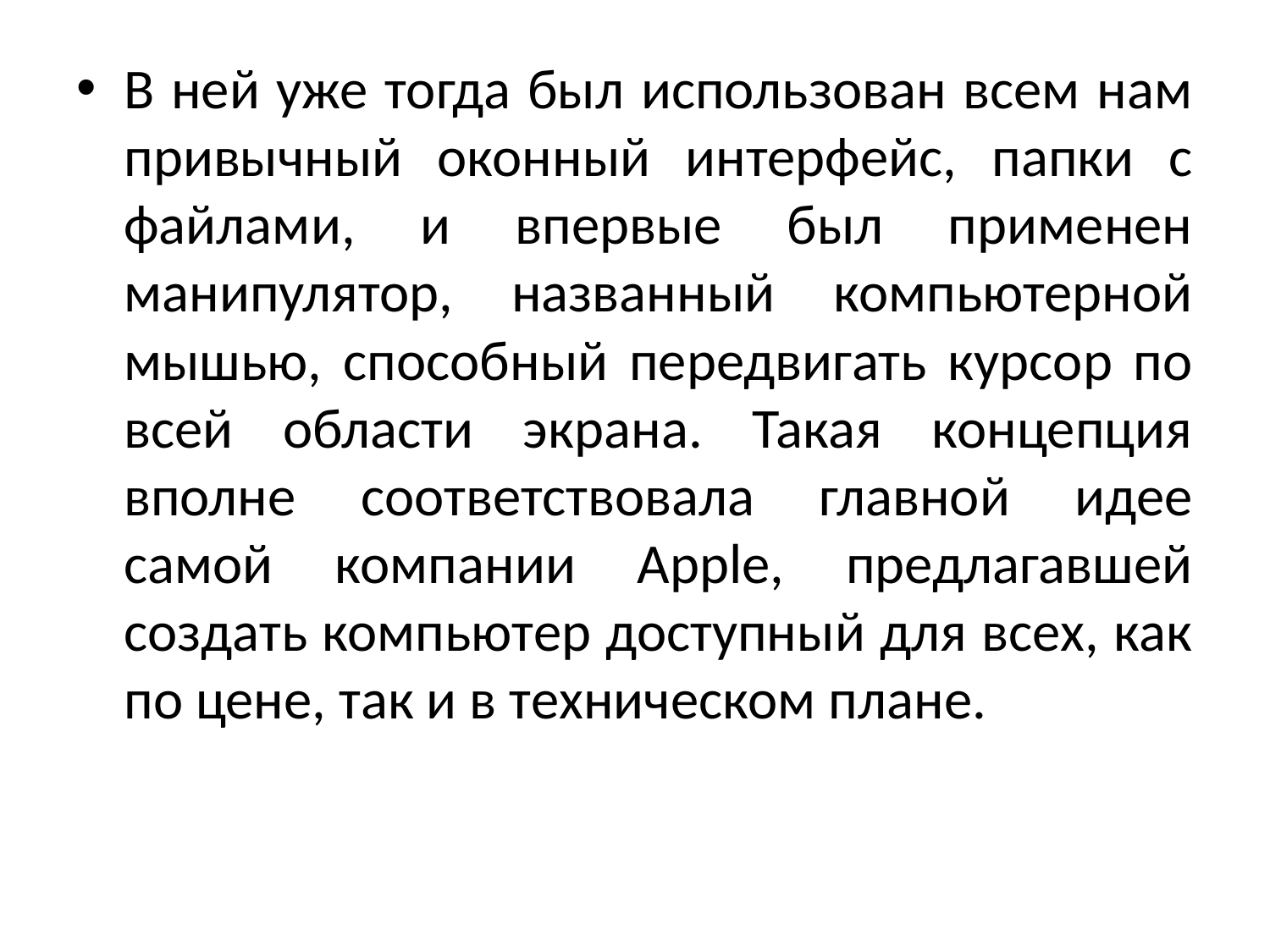

В ней уже тогда был использован всем нам привычный оконный интерфейс, папки с файлами, и впервые был применен манипулятор, названный компьютерной мышью, способный передвигать курсор по всей области экрана. Такая концепция вполне соответствовала главной идее самой компании Apple, предлагавшей создать компьютер доступный для всех, как по цене, так и в техническом плане.